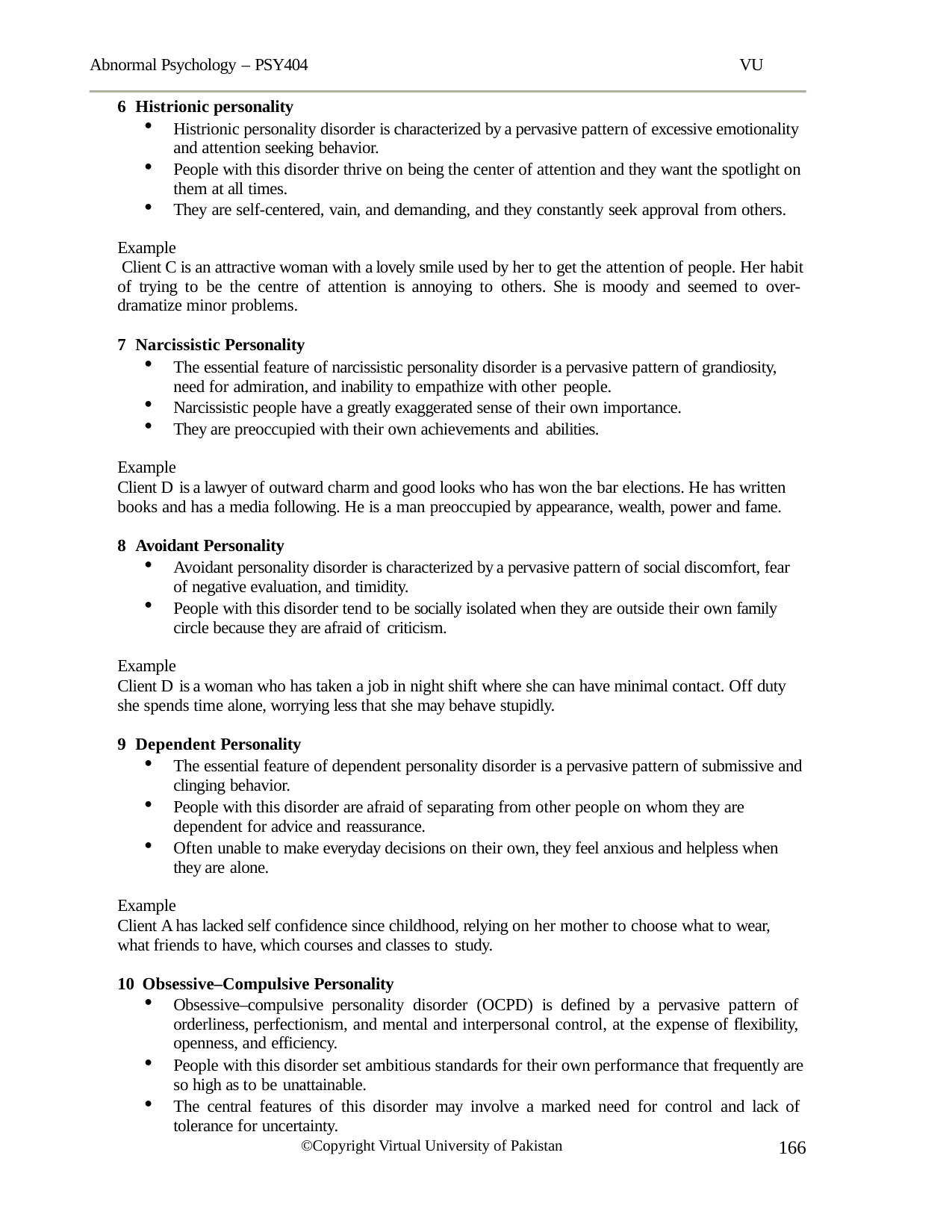

Abnormal Psychology – PSY404	VU

Histrionic personality
Histrionic personality disorder is characterized by a pervasive pattern of excessive emotionality  and attention seeking behavior.
People with this disorder thrive on being the center of attention and they want the spotlight on  them at all times.
They are self-centered, vain, and demanding, and they constantly seek approval from others.
Example
Client C is an attractive woman with a lovely smile used by her to get the attention of people. Her habit  of trying to be the centre of attention is annoying to others. She is moody and seemed to over-  dramatize minor problems.

Narcissistic Personality
The essential feature of narcissistic personality disorder is a pervasive pattern of grandiosity,  need for admiration, and inability to empathize with other people.
Narcissistic people have a greatly exaggerated sense of their own importance.
They are preoccupied with their own achievements and abilities.
Example
Client D is a lawyer of outward charm and good looks who has won the bar elections. He has written  books and has a media following. He is a man preoccupied by appearance, wealth, power and fame.

Avoidant Personality
Avoidant personality disorder is characterized by a pervasive pattern of social discomfort, fear  of negative evaluation, and timidity.
People with this disorder tend to be socially isolated when they are outside their own family  circle because they are afraid of criticism.

Example
Client D is a woman who has taken a job in night shift where she can have minimal contact. Off duty  she spends time alone, worrying less that she may behave stupidly.

Dependent Personality
The essential feature of dependent personality disorder is a pervasive pattern of submissive and  clinging behavior.
People with this disorder are afraid of separating from other people on whom they are  dependent for advice and reassurance.
Often unable to make everyday decisions on their own, they feel anxious and helpless when  they are alone.

Example
Client A has lacked self confidence since childhood, relying on her mother to choose what to wear,  what friends to have, which courses and classes to study.

Obsessive–Compulsive Personality
Obsessive–compulsive personality disorder (OCPD) is defined by a pervasive pattern of  orderliness, perfectionism, and mental and interpersonal control, at the expense of flexibility,   openness, and efficiency.
People with this disorder set ambitious standards for their own performance that frequently are  so high as to be unattainable.
The central features of this disorder may involve a marked need for control and lack of  tolerance for uncertainty.

166
©Copyright Virtual University of Pakistan